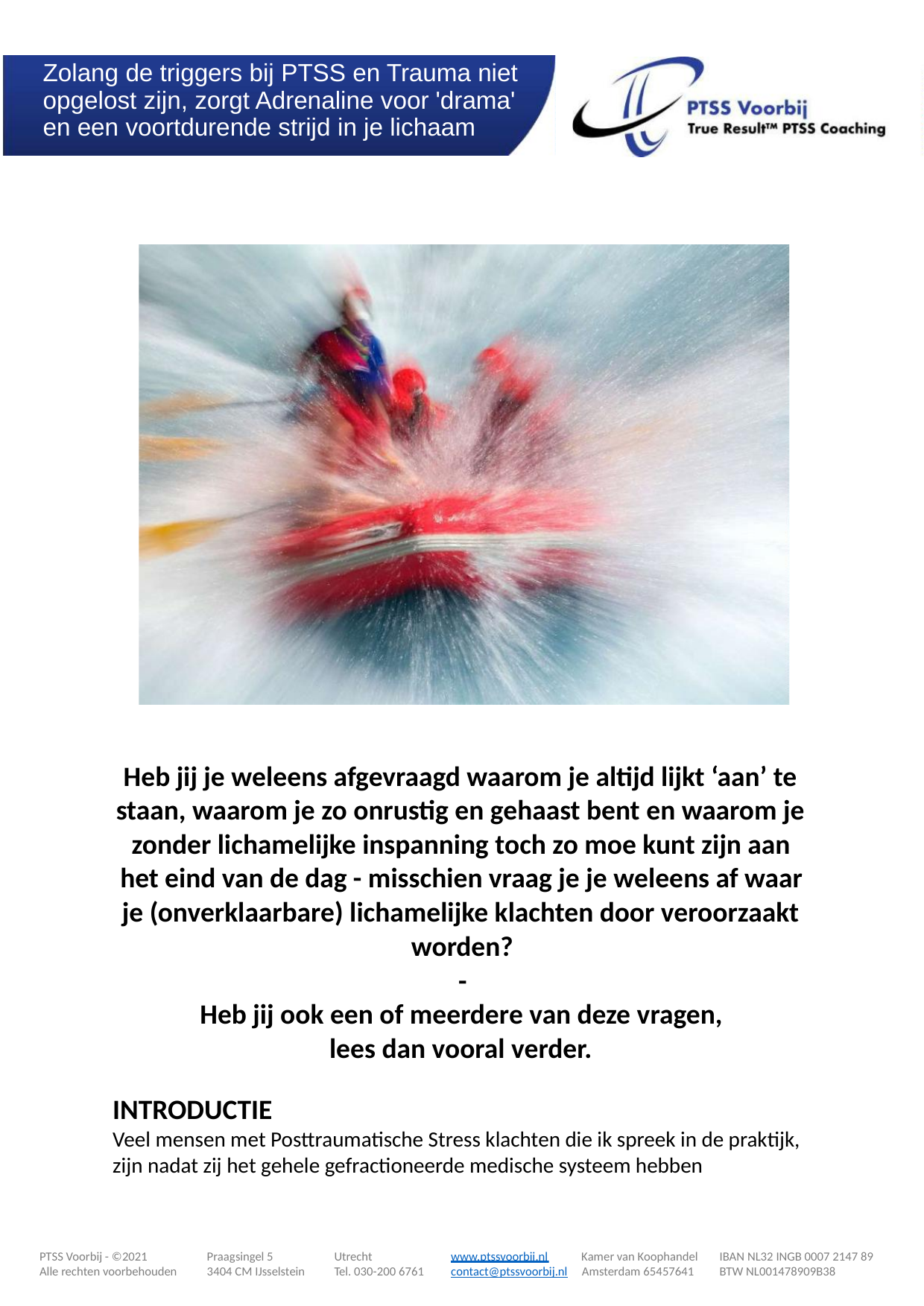

Zolang de triggers bij PTSS en Trauma niet
opgelost zijn, zorgt Adrenaline voor 'drama'
en een voortdurende strijd in je lichaam

Heb jij je weleens afgevraagd waarom je altijd lijkt ‘aan’ te
staan, waarom je zo onrustig en gehaast bent en waarom je
zonder lichamelijke inspanning toch zo moe kunt zijn aan
het eind van de dag - misschien vraag je je weleens af waar
je (onverklaarbare) lichamelijke klachten door veroorzaakt
worden?
-
Heb jij ook een of meerdere van deze vragen,
lees dan vooral verder.
INTRODUCTIE
Veel mensen met Posttraumatische Stress klachten die ik spreek in de praktijk,
zijn nadat zij het gehele gefractioneerde medische systeem hebben
www.ptssvoorbij.nl Kamer van Koophandel
contact@ptssvoorbij.nl Amsterdam 65457641
PTSS Voorbij - ©2021
Alle rechten voorbehouden
Praagsingel 5
3404 CM IJsselstein
Utrecht
Tel. 030-200 6761
IBAN NL32 INGB 0007 2147 89
BTW NL001478909B38